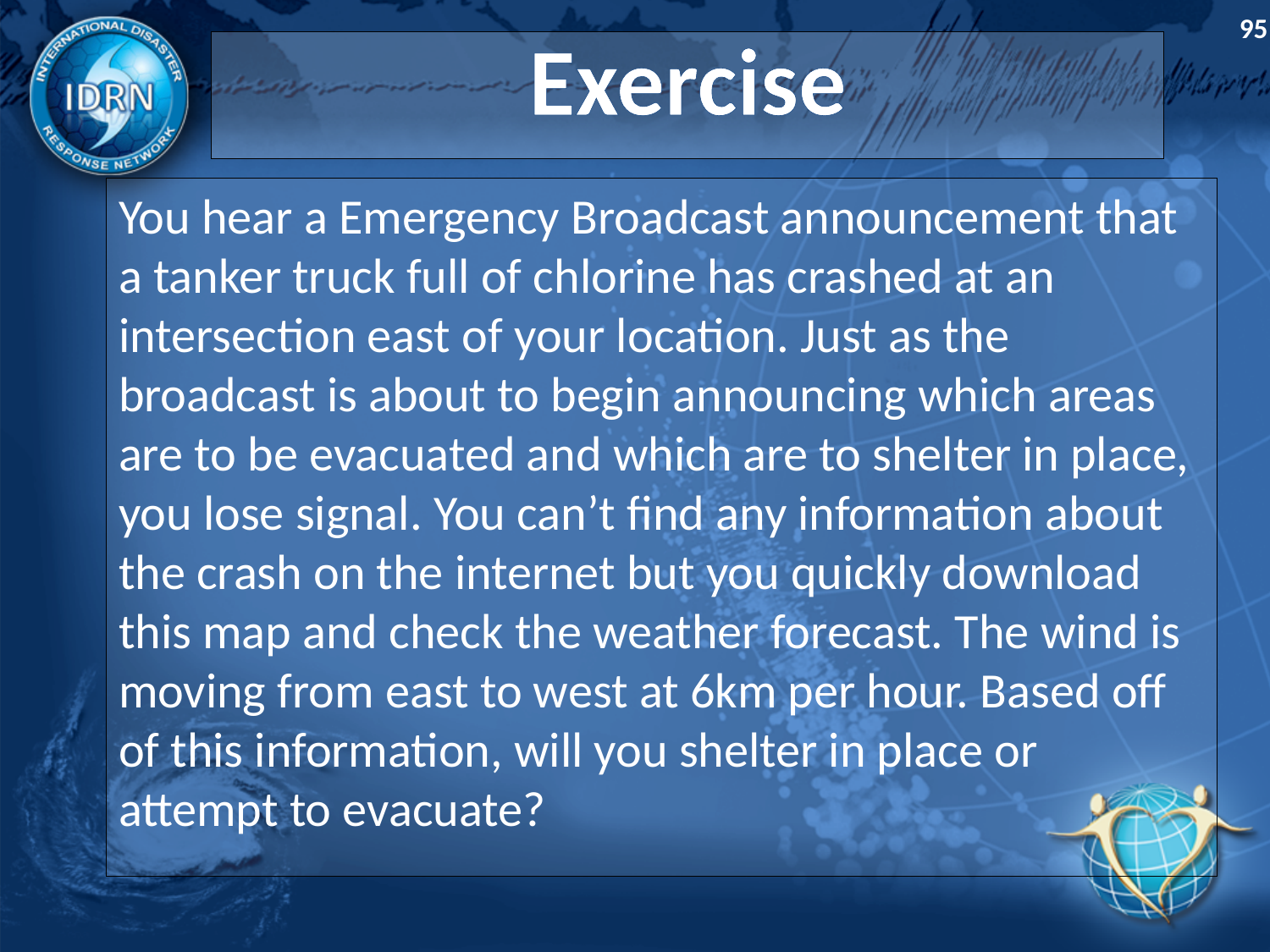

95
# Exercise
You hear a Emergency Broadcast announcement that a tanker truck full of chlorine has crashed at an intersection east of your location. Just as the broadcast is about to begin announcing which areas are to be evacuated and which are to shelter in place, you lose signal. You can’t find any information about the crash on the internet but you quickly download this map and check the weather forecast. The wind is moving from east to west at 6km per hour. Based off of this information, will you shelter in place or attempt to evacuate?